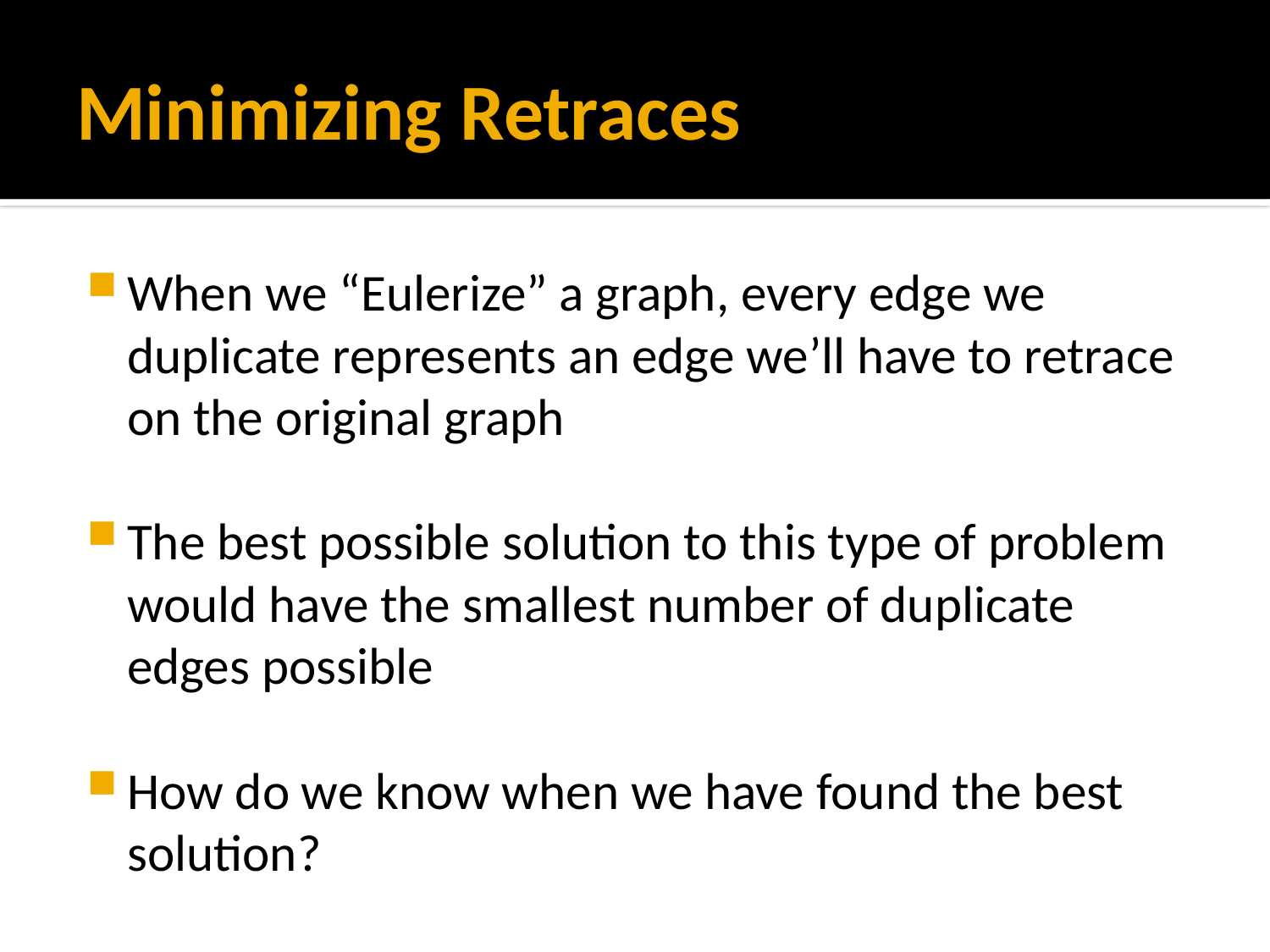

# Minimizing Retraces
When we “Eulerize” a graph, every edge we duplicate represents an edge we’ll have to retrace on the original graph

The best possible solution to this type of problem would have the smallest number of duplicate edges possible

How do we know when we have found the best solution?